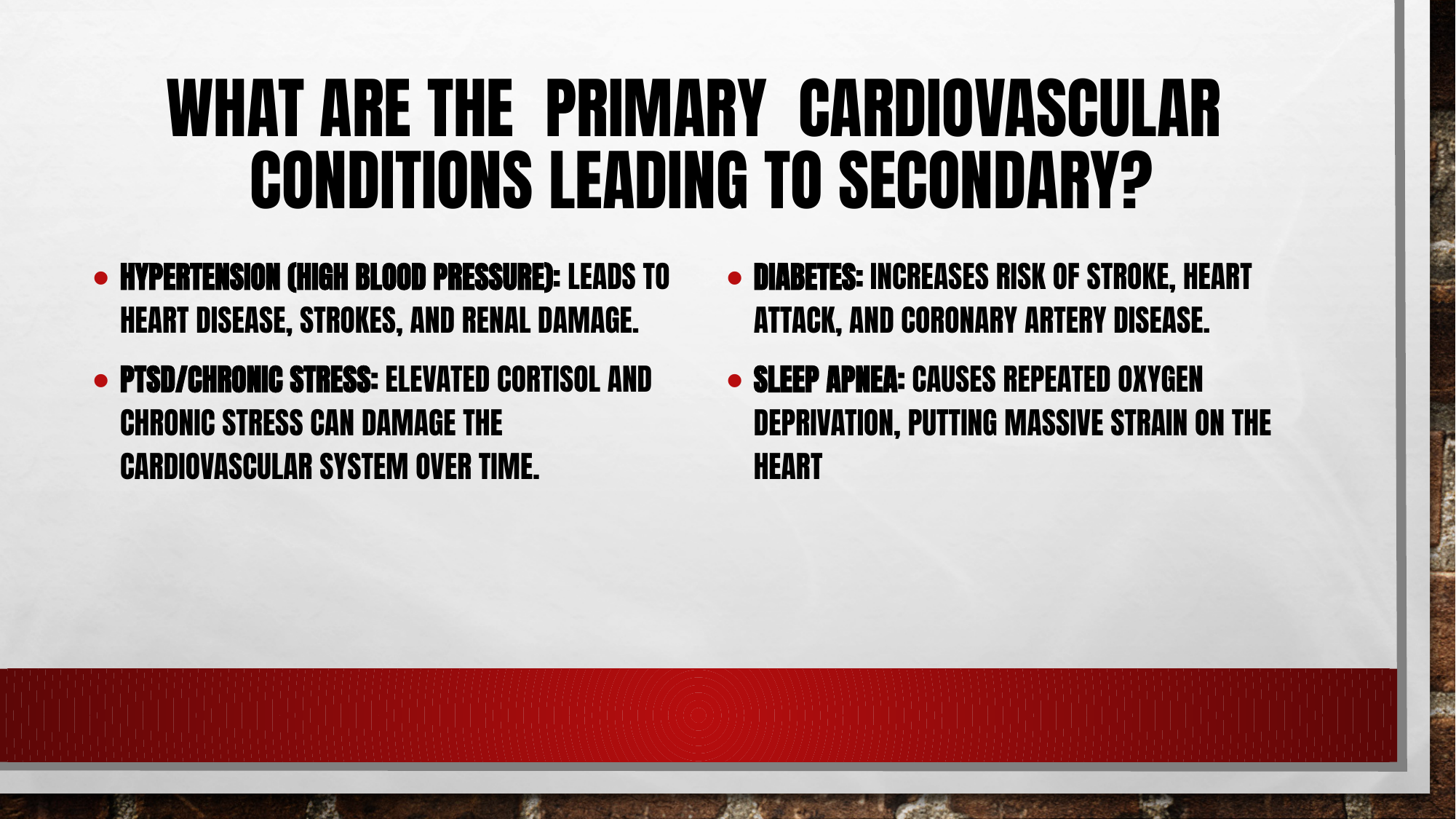

# What are The  Primary  Cardiovascular  Conditions Leading to Secondary?
Hypertension (High Blood Pressure): Leads to heart disease, strokes, and renal damage.
PTSD/Chronic Stress: Elevated cortisol and chronic stress can damage the cardiovascular system over time.

Diabetes: Increases risk of stroke, heart attack, and coronary artery disease.
Sleep Apnea: Causes repeated oxygen deprivation, putting massive strain on the heart